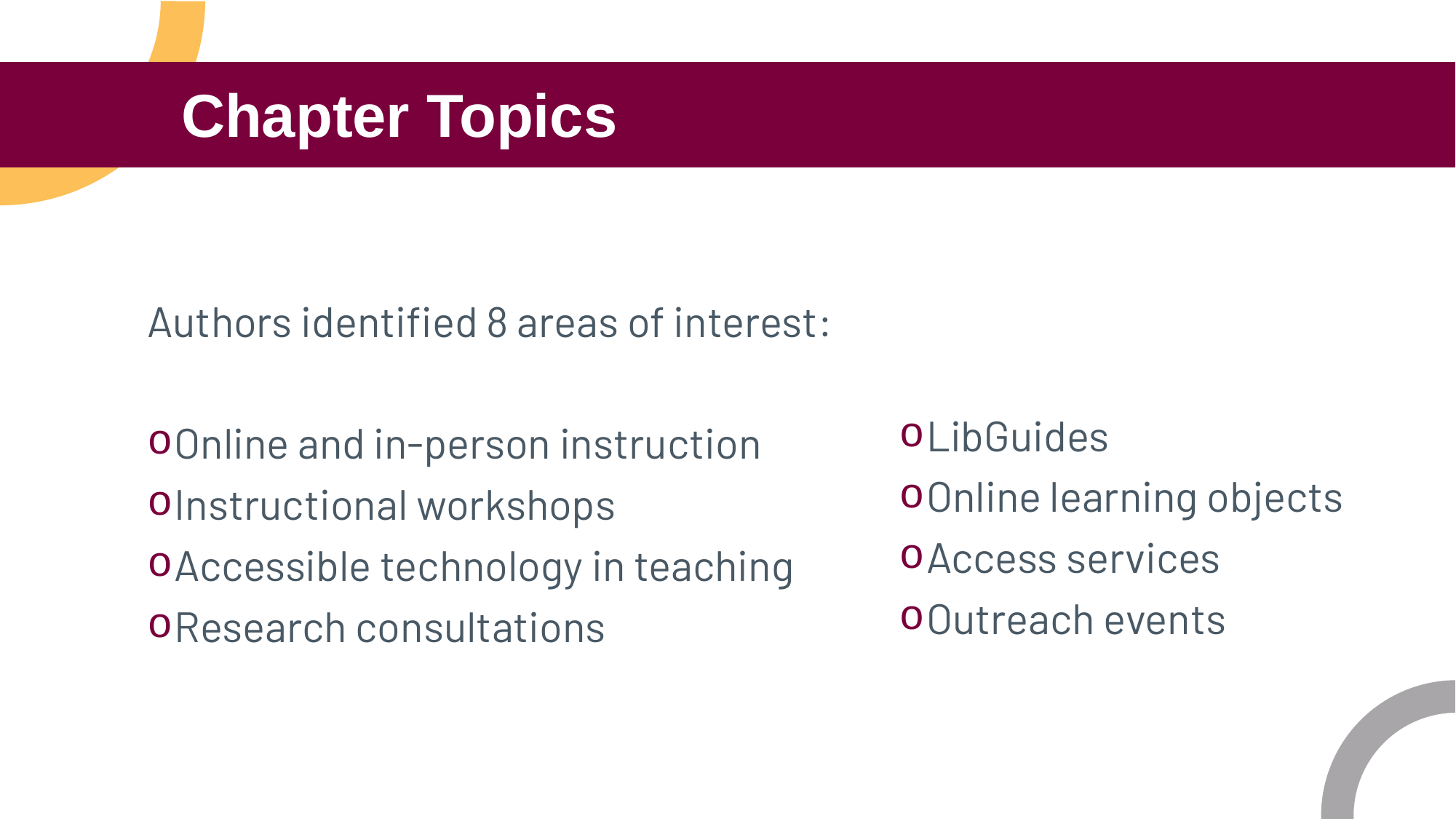

Chapter Topics
Authors identified 8 areas of interest:

Online and in-person instruction
Instructional workshops
Accessible technology in teaching
Research consultations
LibGuides
Online learning objects
Access services
Outreach events